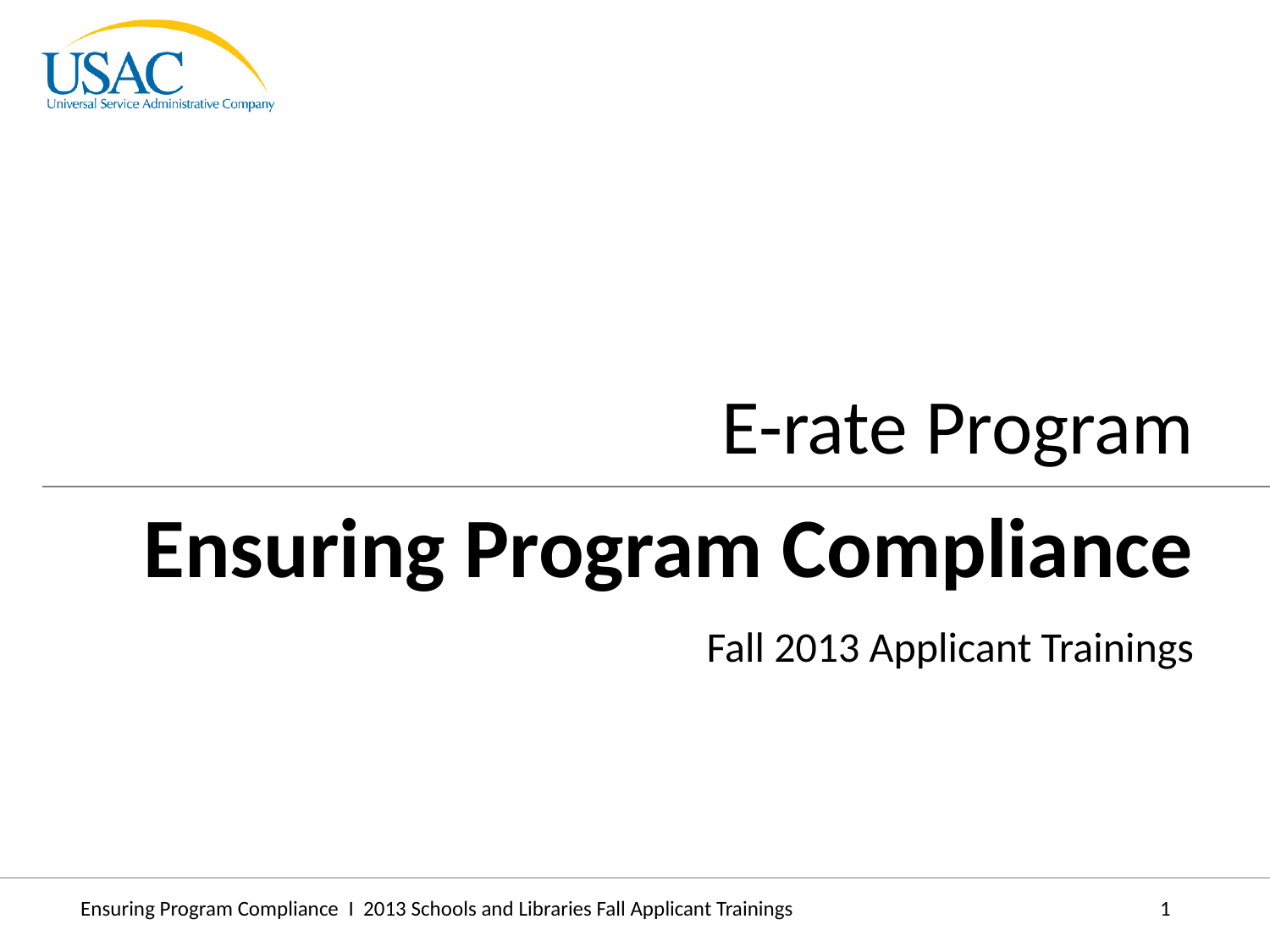

E-rate Program
Ensuring Program Compliance
Fall 2013 Applicant Trainings